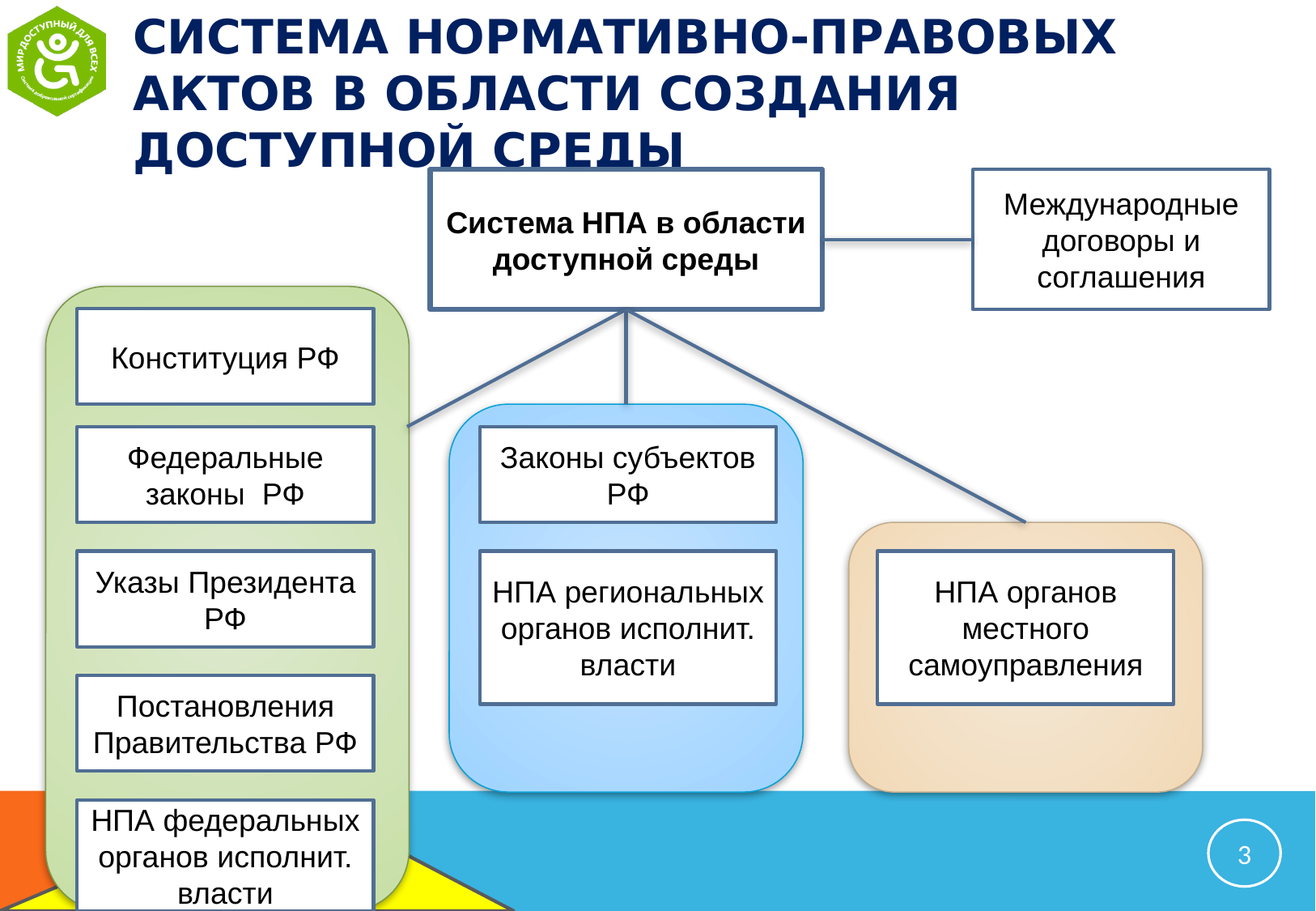

# система нормативно-правовых актов в области создания доступной среды
Система НПА в области доступной среды
Международные договоры и соглашения

Конституция РФ

Федеральные законы  РФ
Законы субъектов РФ

Указы Президента РФ
НПА региональных органов исполнит. власти
НПА органов местного самоуправления
Постановления Правительства РФ
НПА федеральных органов исполнит. власти
3